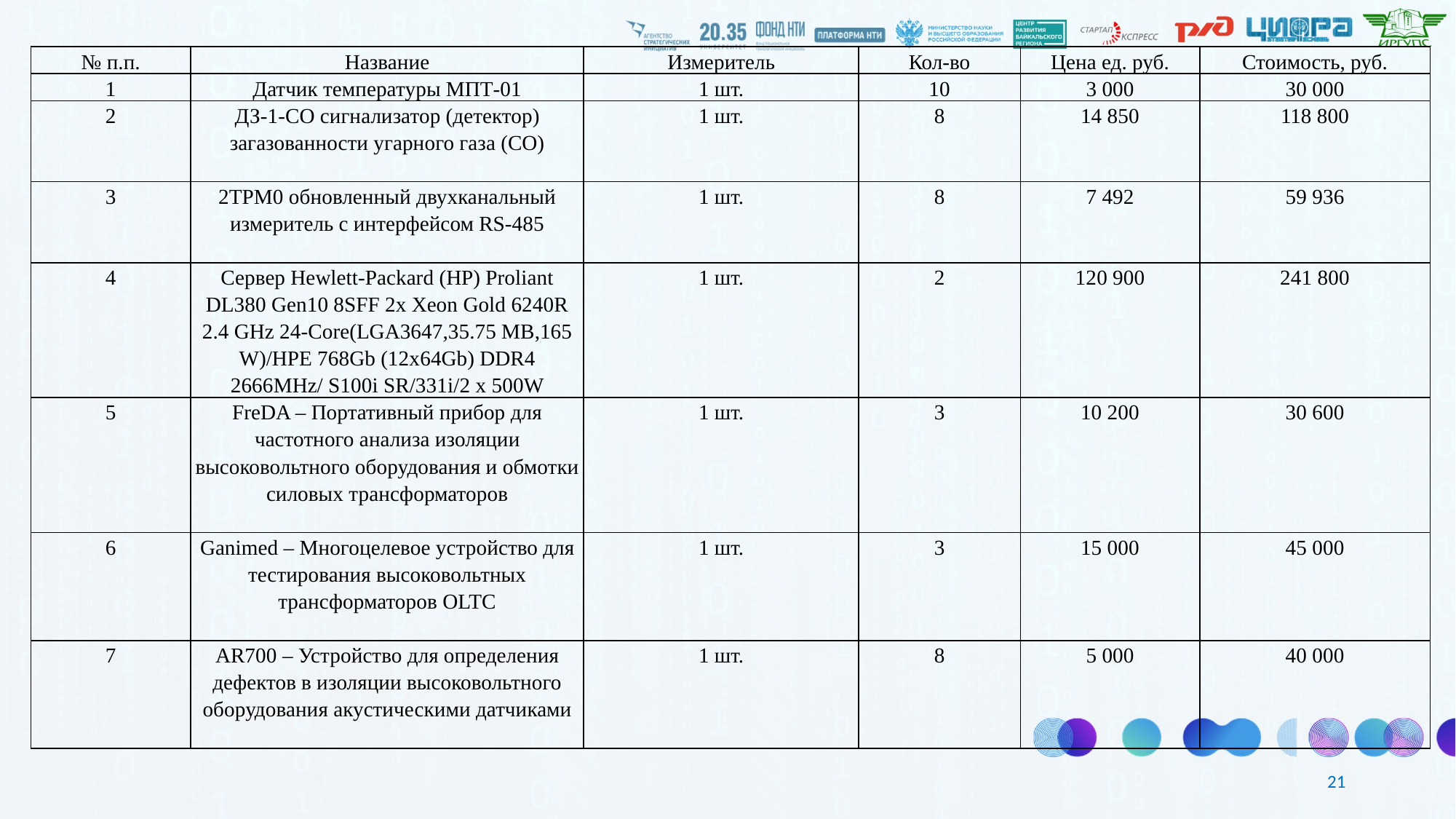

| № п.п. | Название | Измеритель | Кол-во | Цена ед. руб. | Стоимость, руб. |
| --- | --- | --- | --- | --- | --- |
| 1 | Датчик температуры МПТ-01 | 1 шт. | 10 | 3 000 | 30 000 |
| 2 | ДЗ-1-СO сигнализатор (детектор) загазованности угарного газа (СО) | 1 шт. | 8 | 14 850 | 118 800 |
| 3 | 2ТРМ0 обновленный двухканальный измеритель с интерфейсом RS-485 | 1 шт. | 8 | 7 492 | 59 936 |
| 4 | Сервер Hewlett-Packard (HP) Proliant DL380 Gen10 8SFF 2x Xeon Gold 6240R 2.4 GHz 24-Core(LGA3647,35.75 MB,165 W)/HPE 768Gb (12x64Gb) DDR4 2666MHz/ S100i SR/331i/2 x 500W | 1 шт. | 2 | 120 900 | 241 800 |
| 5 | FreDA – Портативный прибор для частотного анализа изоляции высоковольтного оборудования и обмотки силовых трансформаторов | 1 шт. | 3 | 10 200 | 30 600 |
| 6 | Ganimed – Многоцелевое устройство для тестирования высоковольтных трансформаторов OLTC | 1 шт. | 3 | 15 000 | 45 000 |
| 7 | AR700 – Устройство для определения дефектов в изоляции высоковольтного оборудования акустическими датчиками | 1 шт. | 8 | 5 000 | 40 000 |
21